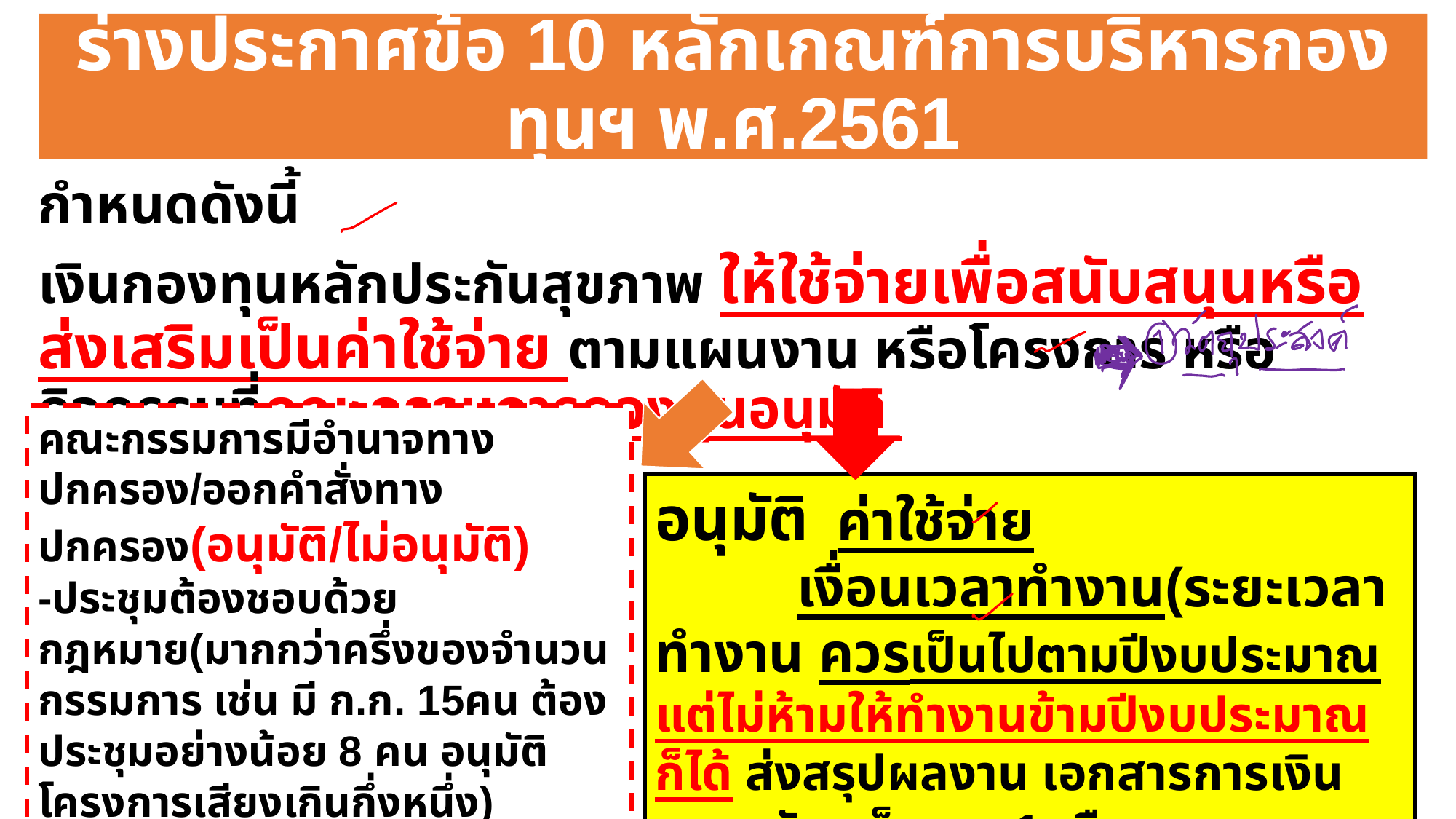

# ร่างประกาศข้อ 10 หลักเกณฑ์การบริหารกองทุนฯ พ.ศ.2561
กำหนดดังนี้
เงินกองทุนหลักประกันสุขภาพ ให้ใช้จ่ายเพื่อสนับสนุนหรือส่งเสริมเป็นค่าใช้จ่าย ตามแผนงาน หรือโครงการ หรือกิจกรรมที่คณะกรรมการกองทุนอนุมัติ

คณะกรรมการมีอำนาจทางปกครอง/ออกคำสั่งทางปกครอง(อนุมัติ/ไม่อนุมัติ)
-ประชุมต้องชอบด้วยกฎหมาย(มากกว่าครึ่งของจำนวนกรรมการ เช่น มี ก.ก. 15คน ต้องประชุมอย่างน้อย 8 คน อนุมัติโครงการเสียงเกินกึ่งหนึ่ง)
-โครงการที่ทำก่อน คณะกรรมการอนุมัติ
ไม่ผ่านกรรมการ โครงการมิชอบ เป็นโมฆะ
อนุมัติ  ค่าใช้จ่าย
          เงื่อนเวลาทำงาน(ระยะเวลาทำงาน ควรเป็นไปตามปีงบประมาณ แต่ไม่ห้ามให้ทำงานข้ามปีงบประมาณก็ได้ ส่งสรุปผลงาน เอกสารการเงิน ภายหลังเสร็จงาน 1 เดือน